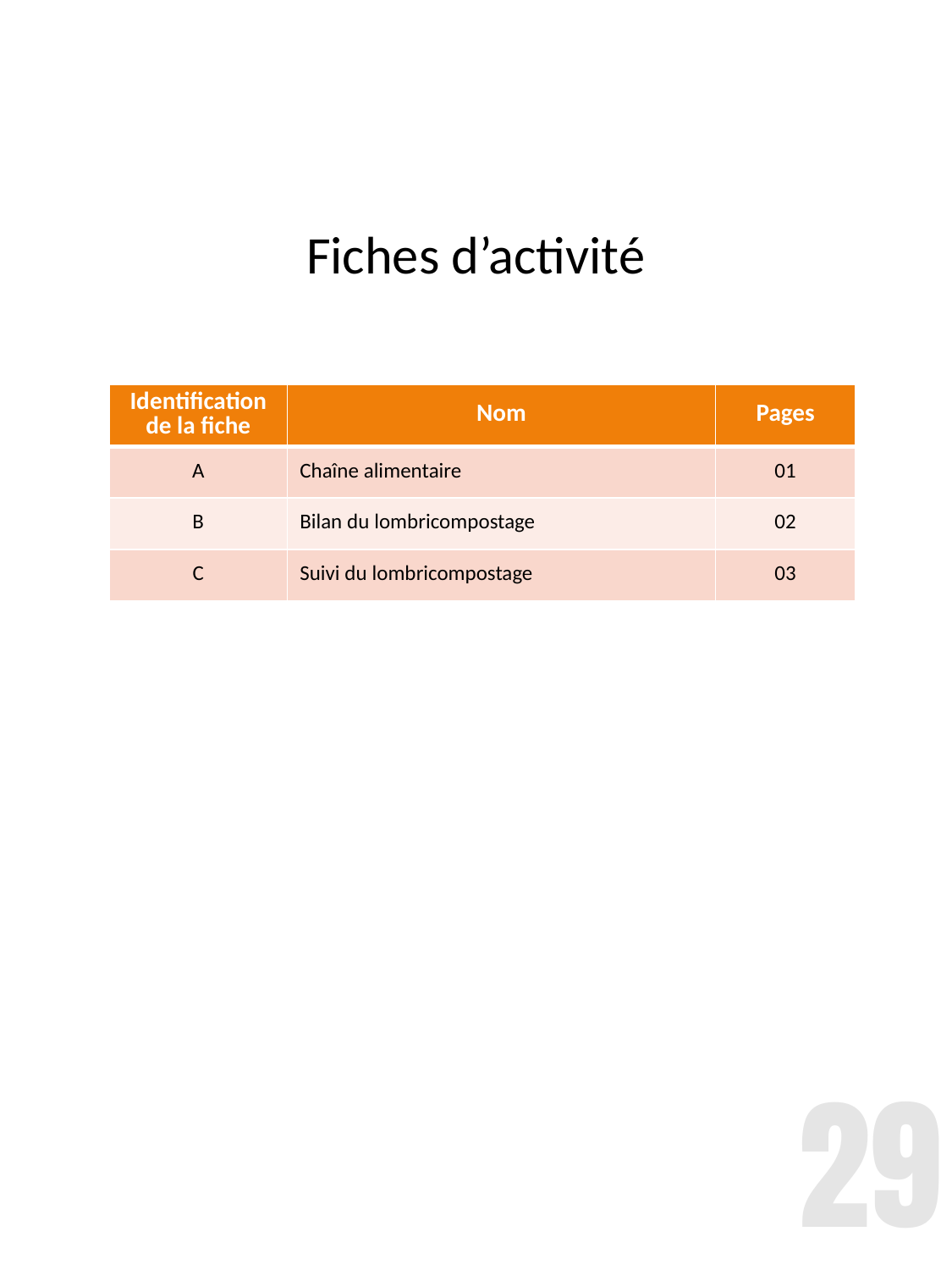

Fiches d’activité
| Identification de la fiche | Nom | Pages |
| --- | --- | --- |
| A | Chaîne alimentaire | 01 |
| B | Bilan du lombricompostage | 02 |
| C | Suivi du lombricompostage | 03 |
29